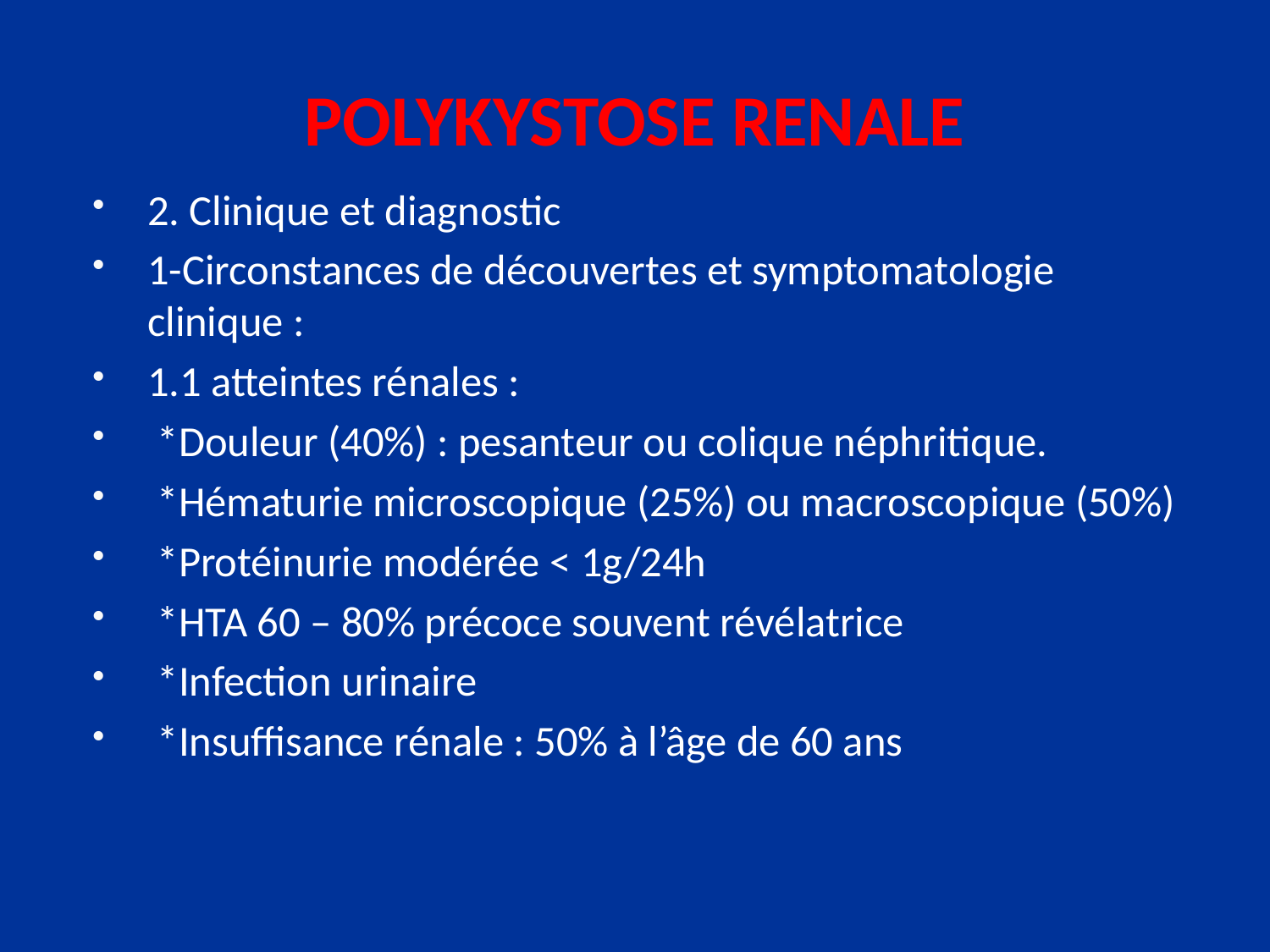

# POLYKYSTOSE RENALE
2. Clinique et diagnostic
1-Circonstances de découvertes et symptomatologie clinique :
1.1 atteintes rénales :
 *Douleur (40%) : pesanteur ou colique néphritique.
 *Hématurie microscopique (25%) ou macroscopique (50%)
 *Protéinurie modérée < 1g/24h
 *HTA 60 – 80% précoce souvent révélatrice
 *Infection urinaire
 *Insuffisance rénale : 50% à l’âge de 60 ans